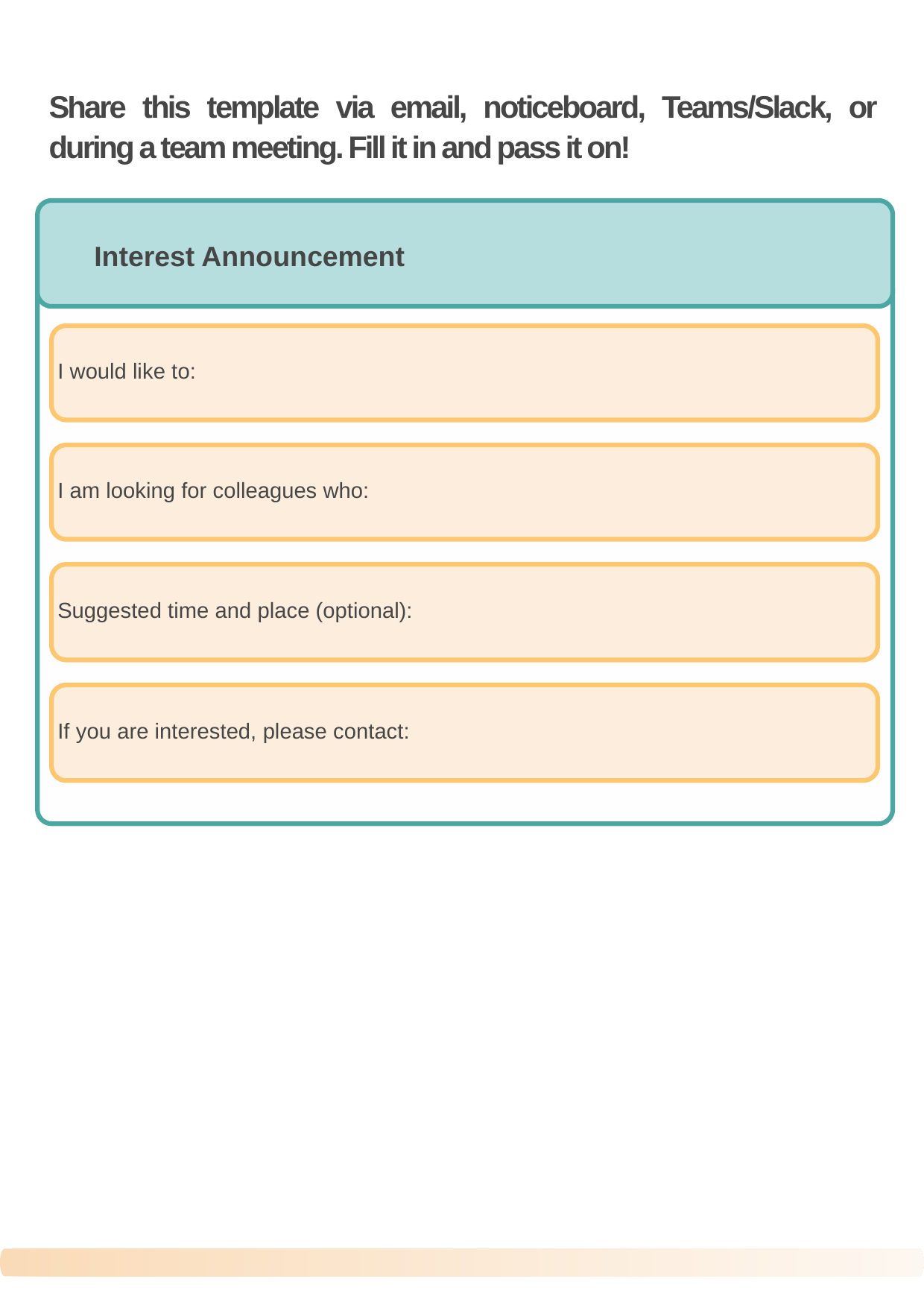

19
Share this template via email, noticeboard, Teams/Slack, or during a team meeting. Fill it in and pass it on!

Interest Announcement

1
I would like to:

I am looking for colleagues who:

Suggested time and place (optional):

If you are interested, please contact: